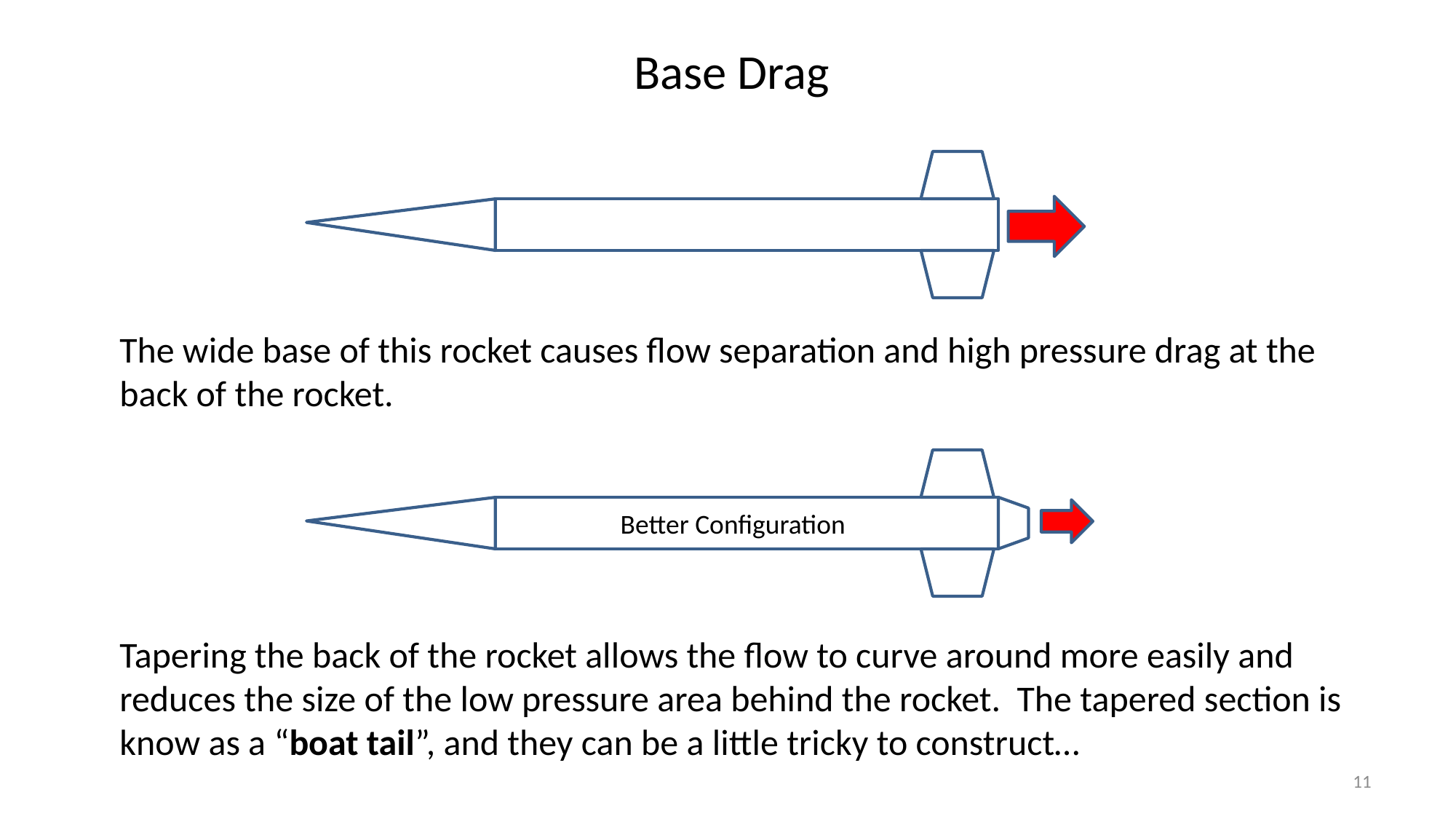

Base Drag

The wide base of this rocket causes flow separation and high pressure drag at the back of the rocket.

Better Configuration
Tapering the back of the rocket allows the flow to curve around more easily and reduces the size of the low pressure area behind the rocket.  The tapered section is know as a “boat tail”, and they can be a little tricky to construct…
11